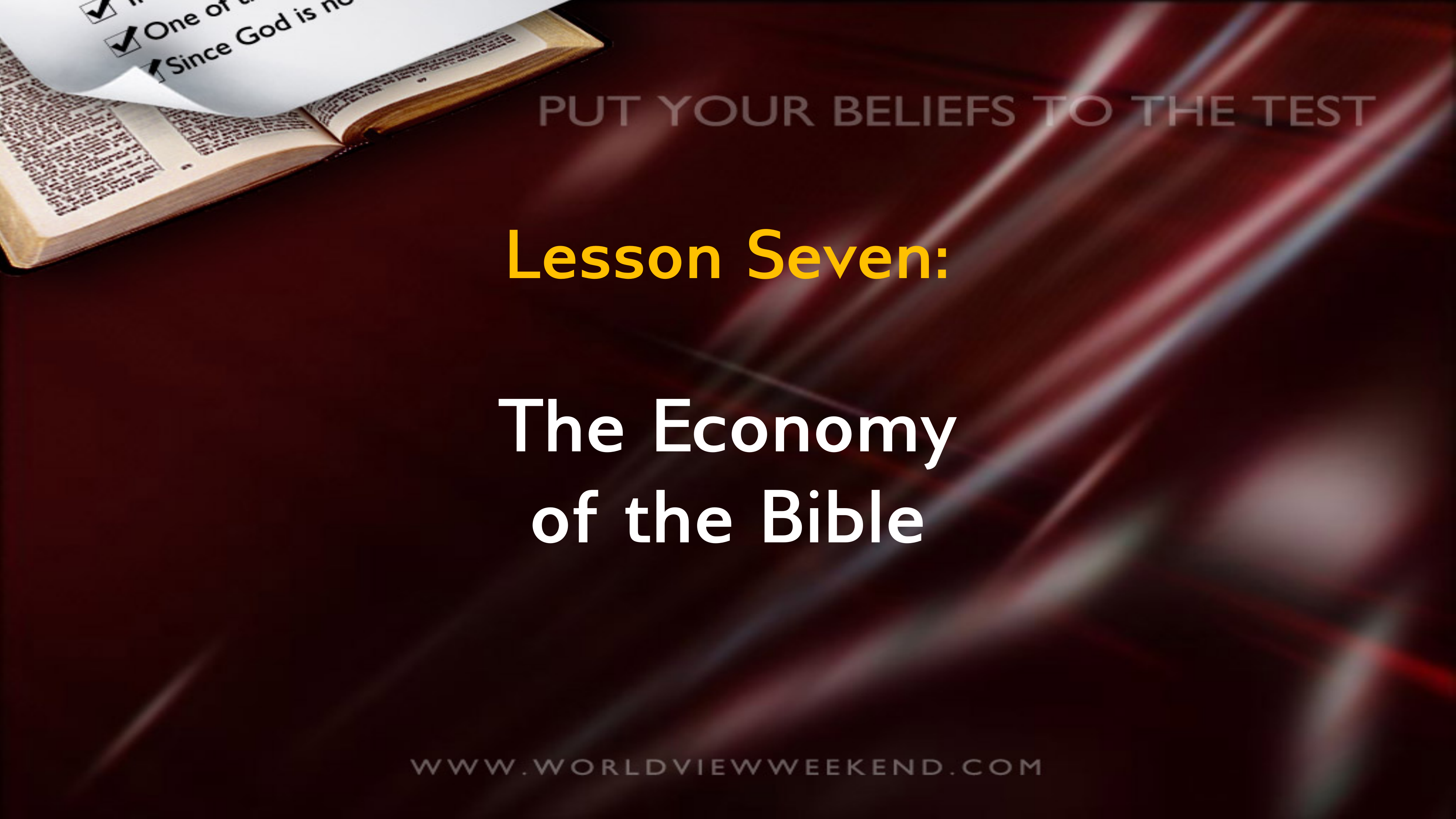

Lesson Seven:
The Economy
of the Bible